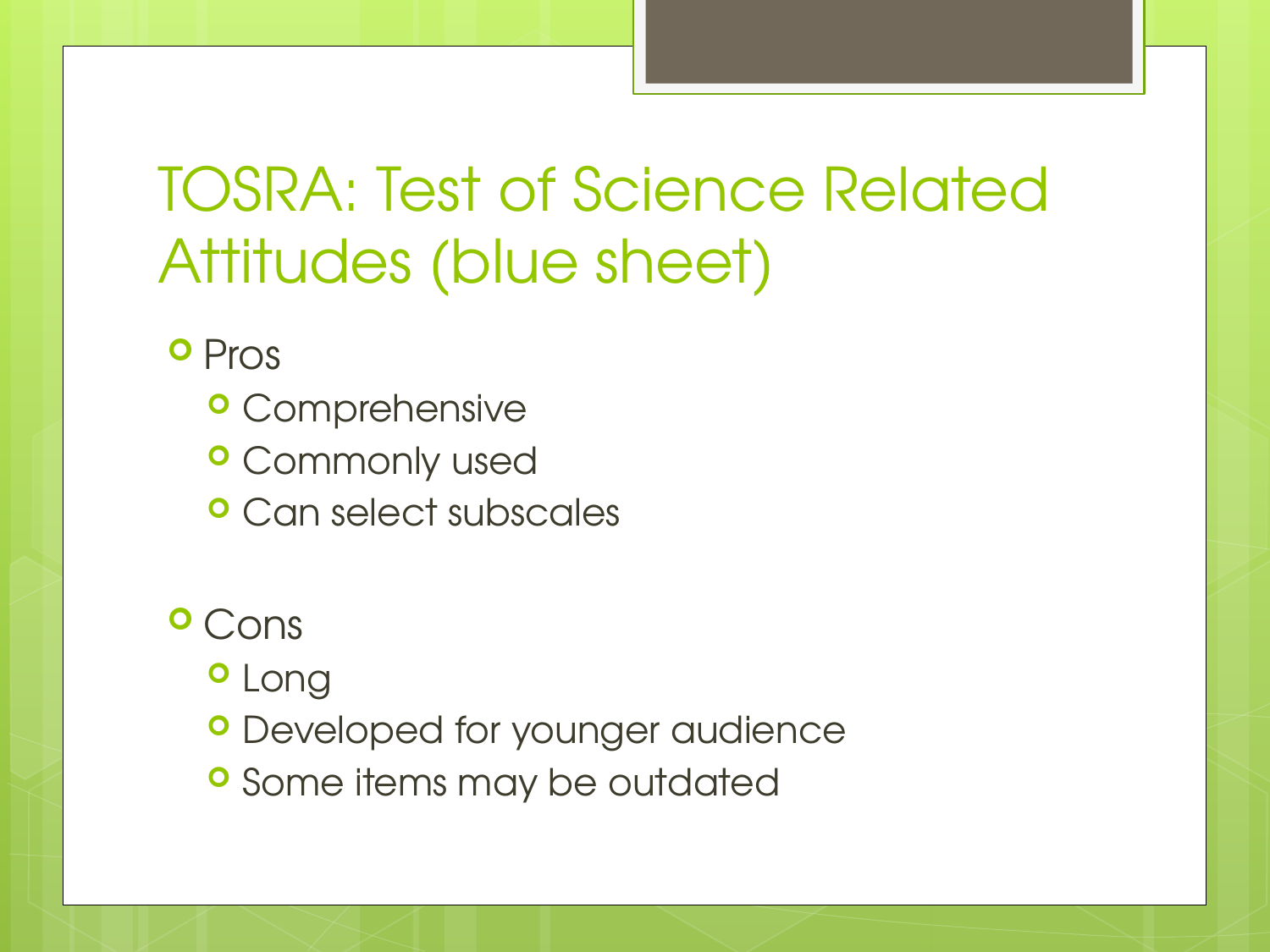

# TOSRA: Test of Science Related Attitudes (blue sheet)
Pros
Comprehensive
Commonly used
Can select subscales

Cons
Long
Developed for younger audience
Some items may be outdated